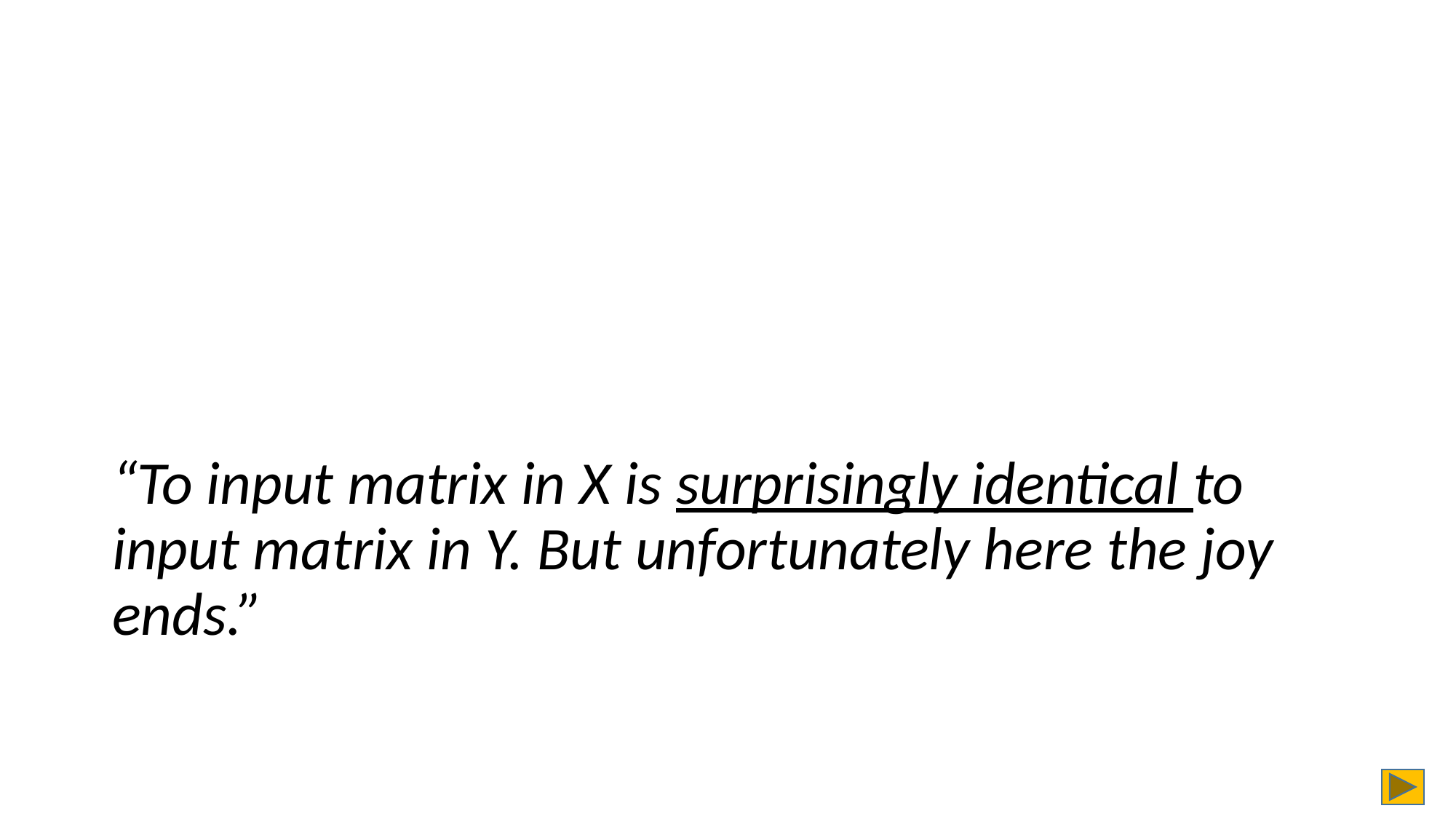

# “To input matrix in X is surprisingly identical to input matrix in Y. But unfortunately here the joy ends.”